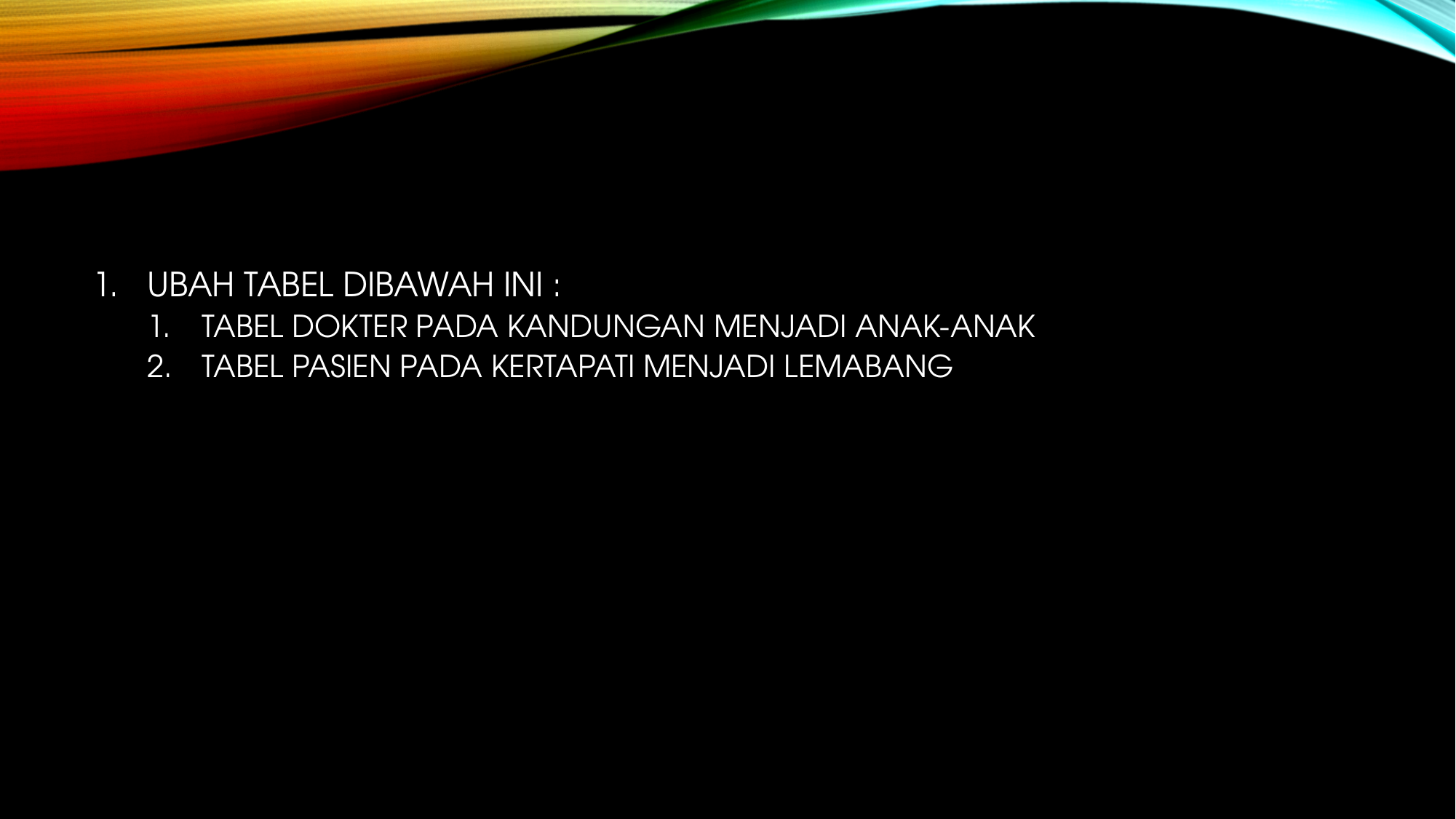

UBAH TABEL DIBAWAH INI :
TABEL DOKTER PADA KANDUNGAN MENJADI ANAK-ANAK
TABEL PASIEN PADA KERTAPATI MENJADI LEMABANG